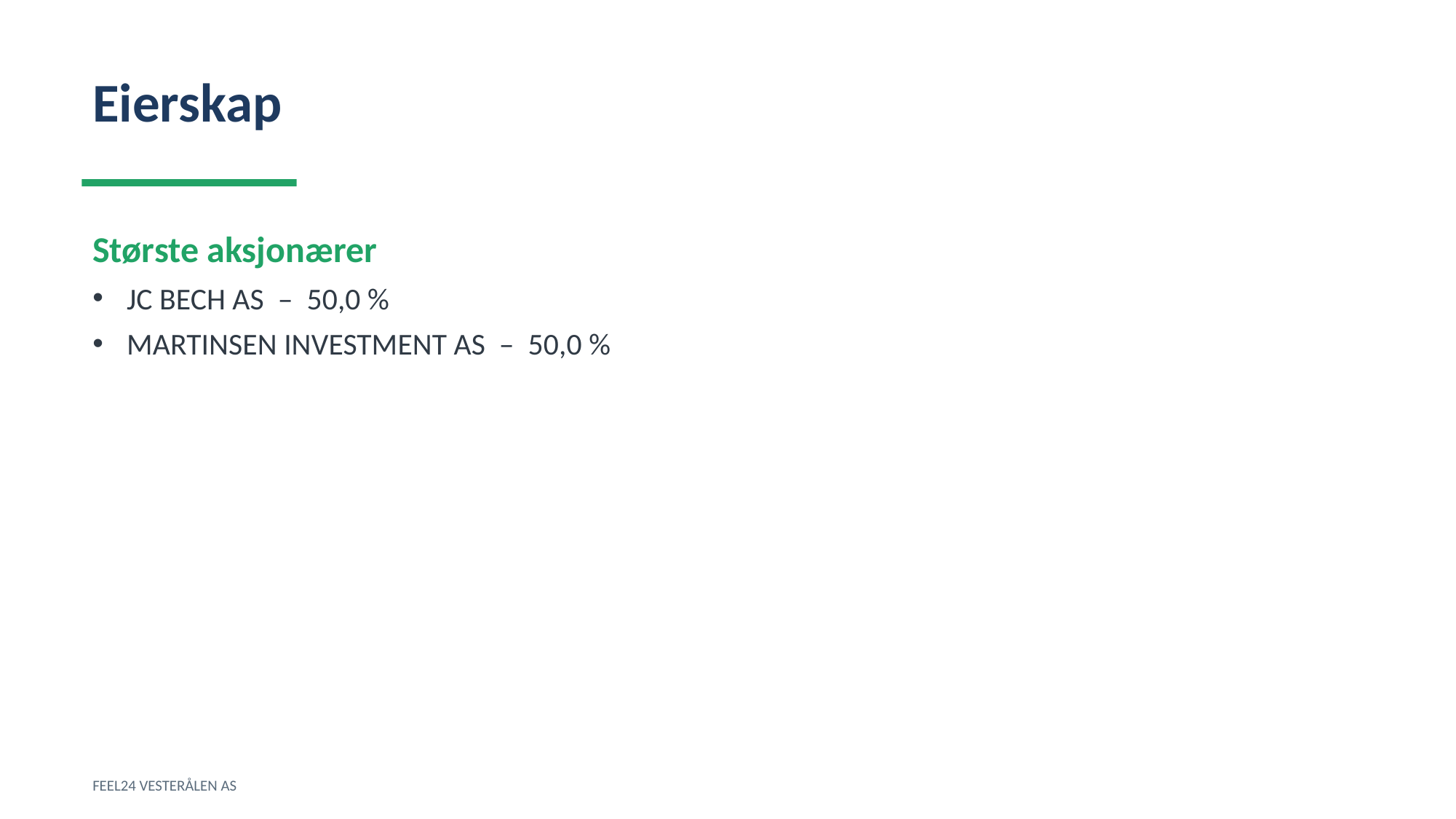

Eierskap

Største aksjonærer
JC BECH AS  –  50,0 %
MARTINSEN INVESTMENT AS  –  50,0 %
FEEL24 VESTERÅLEN AS